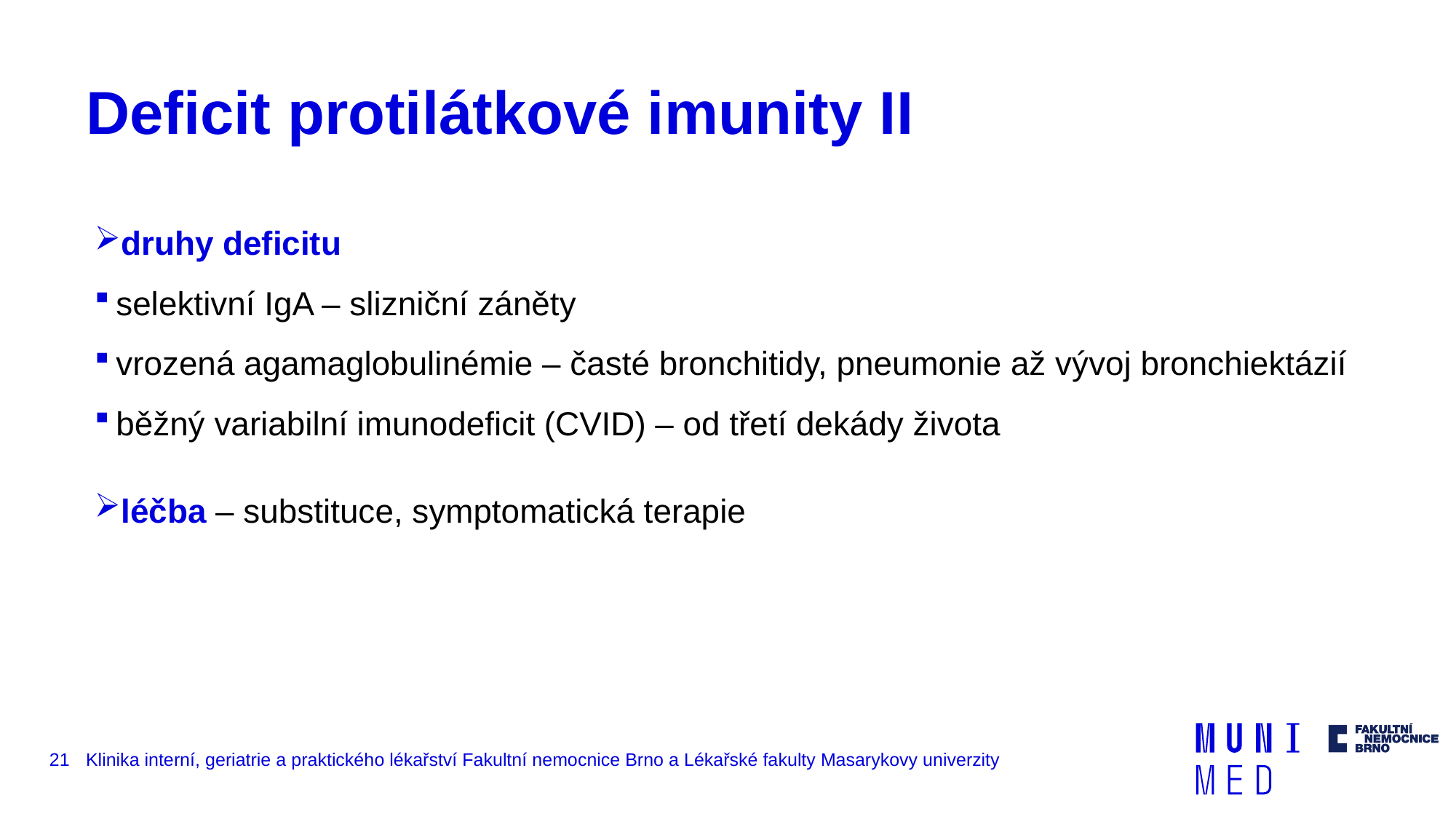

# Deficit protilátkové imunity II
druhy deficitu
selektivní IgA – slizniční záněty
vrozená agamaglobulinémie – časté bronchitidy, pneumonie až vývoj bronchiektázií
běžný variabilní imunodeficit (CVID) – od třetí dekády života

léčba – substituce, symptomatická terapie
21
Klinika interní, geriatrie a praktického lékařství Fakultní nemocnice Brno a Lékařské fakulty Masarykovy univerzity